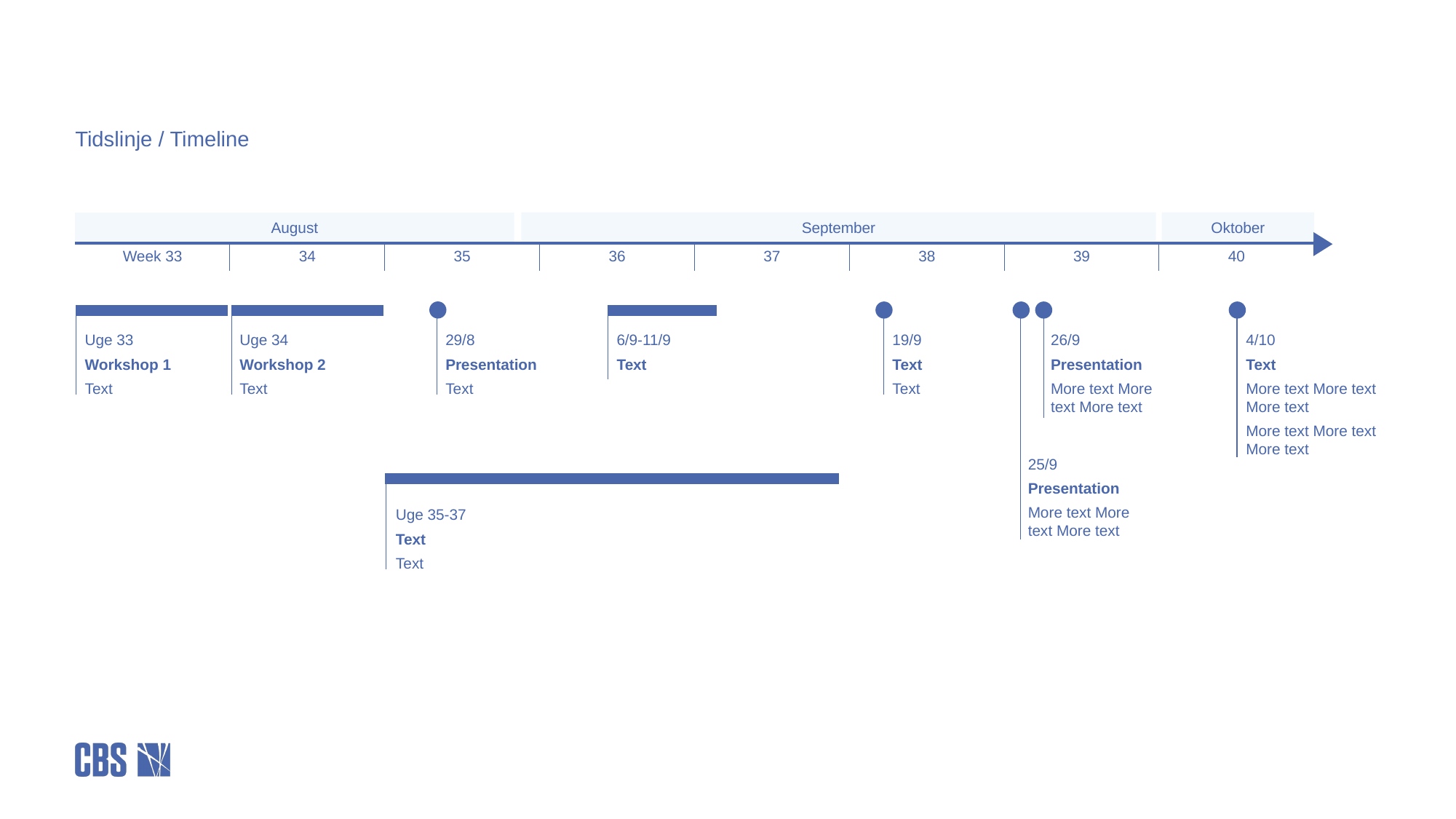

#
Tidslinje / Timeline
September
Oktober
August

| Week 33 | 34 | 35 | 36 | 37 | 38 | 39 | 40 |
| --- | --- | --- | --- | --- | --- | --- | --- |

Uge 33
Workshop 1
Text
Uge 34
Workshop 2
Text
29/8
Presentation
Text
6/9-11/9
Text
19/9
Text
Text
26/9
Presentation
More text More text More text

4/10
Text
More text More text More text
More text More text More text

25/9
Presentation
More text More text More text

Uge 35-37
Text
Text